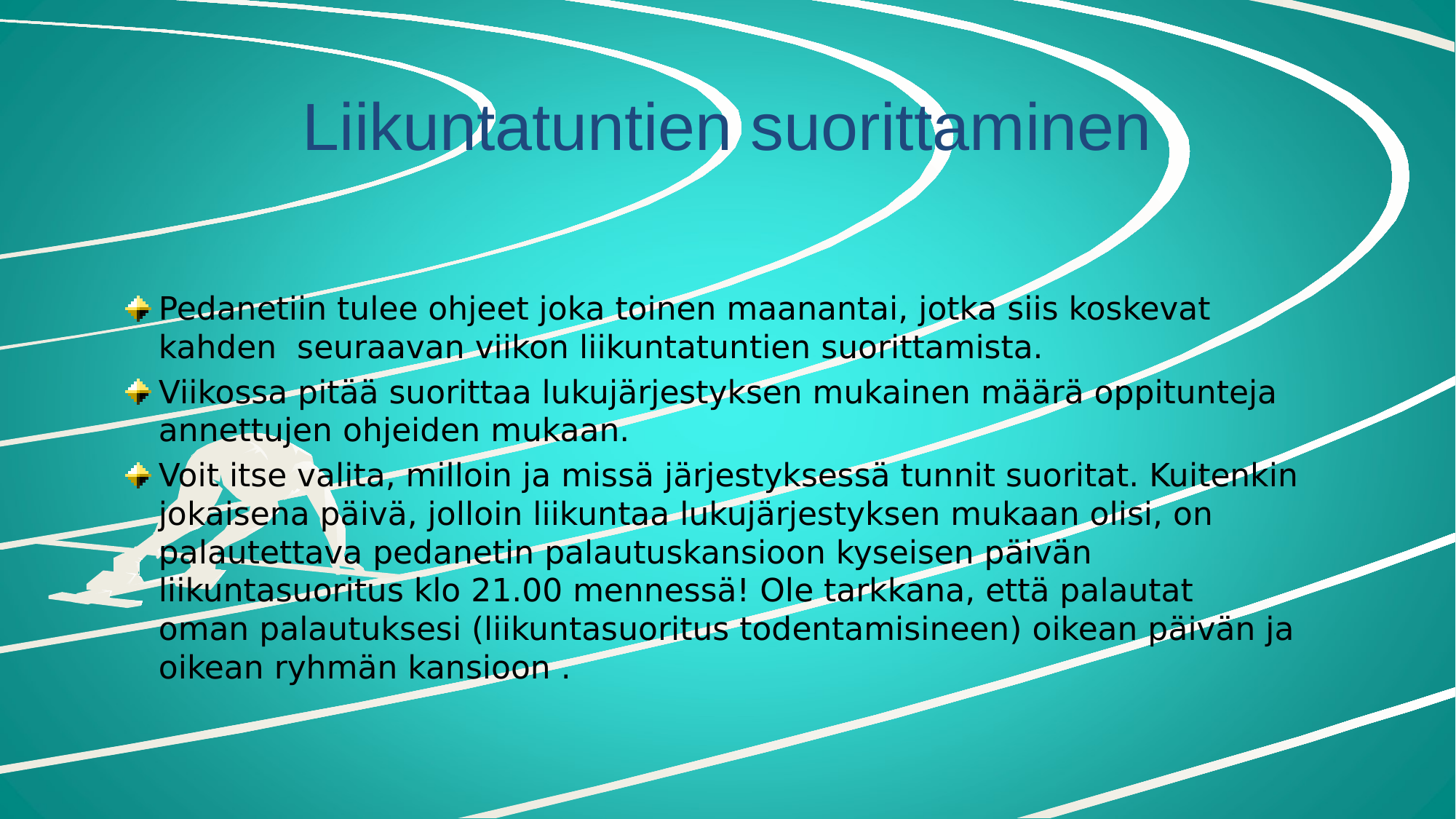

# Liikuntatuntien suorittaminen
Pedanetiin tulee ohjeet joka toinen maanantai, jotka siis koskevat kahden  seuraavan viikon liikuntatuntien suorittamista.
Viikossa pitää suorittaa lukujärjestyksen mukainen määrä oppitunteja annettujen ohjeiden mukaan.
Voit itse valita, milloin ja missä järjestyksessä tunnit suoritat. Kuitenkin jokaisena päivä, jolloin liikuntaa lukujärjestyksen mukaan olisi, on palautettava pedanetin palautuskansioon kyseisen päivän liikuntasuoritus klo 21.00 mennessä! Ole tarkkana, että palautat oman palautuksesi (liikuntasuoritus todentamisineen) oikean päivän ja oikean ryhmän kansioon .